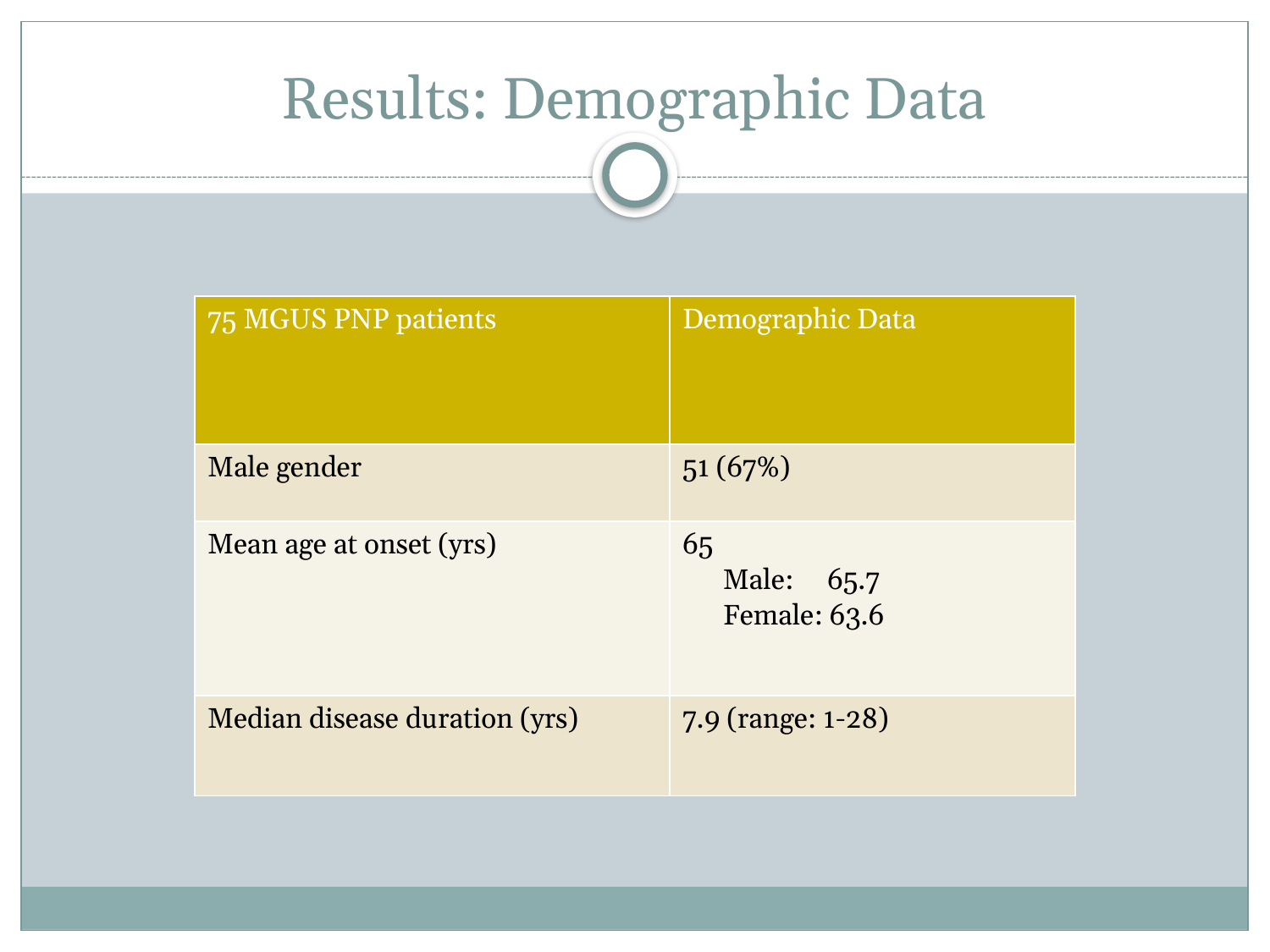

# Results: Demographic Data
| 75 MGUS PNP patients | Demographic Data |
| --- | --- |
| Male gender | 51 (67%) |
| Mean age at onset (yrs) | 65 Male: 65.7 Female: 63.6 |
| Median disease duration (yrs) | 7.9 (range: 1-28) |